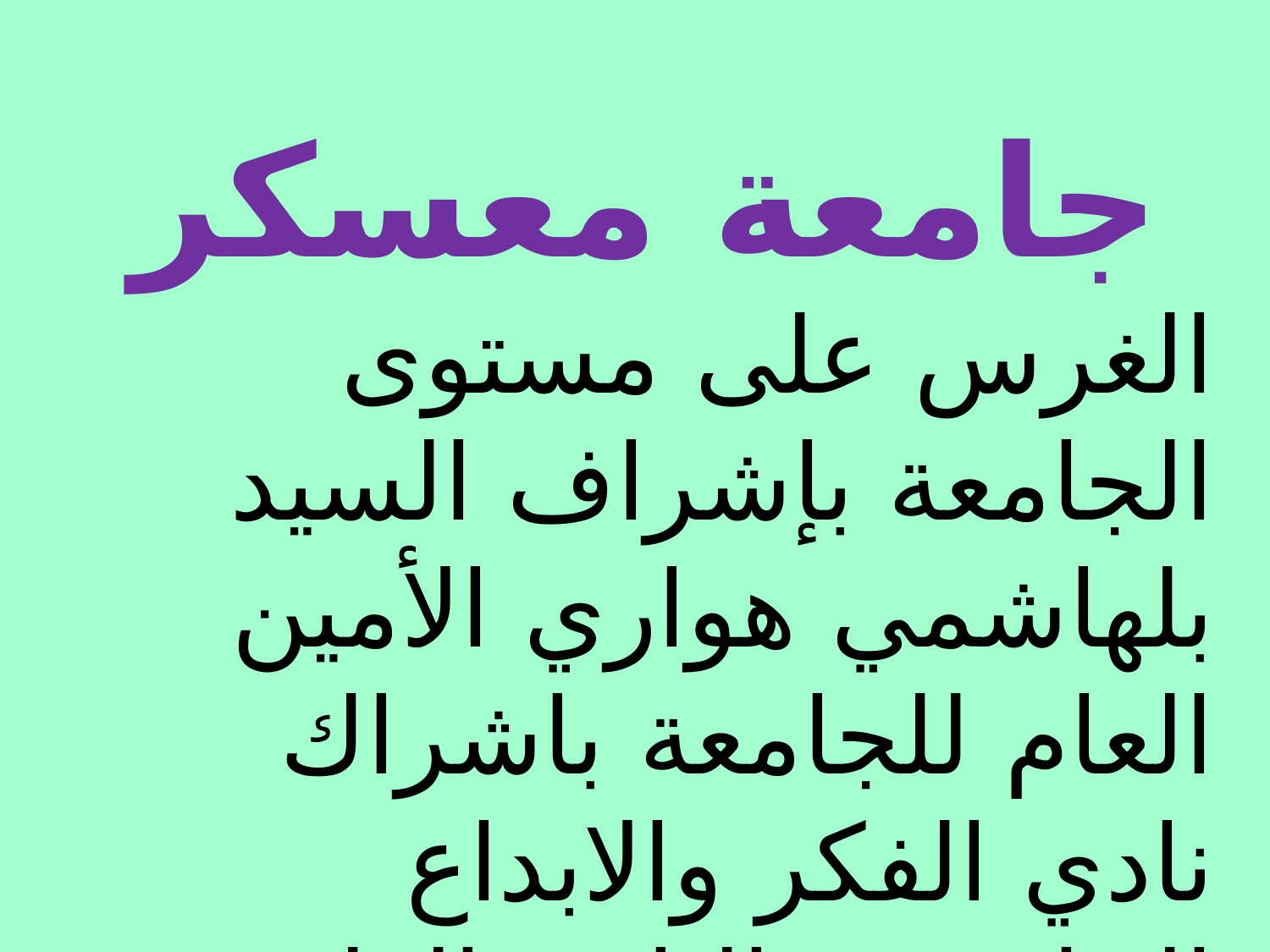

جامعة معسكر
الغرس على مستوى الجامعة بإشراف السيد بلهاشمي هواري الأمين العام للجامعة باشراك نادي الفكر والابداع الجامعي والنادي العلمي للهندسة الكهربائية تسلى و محافظة الغابات لولاية معسكر.